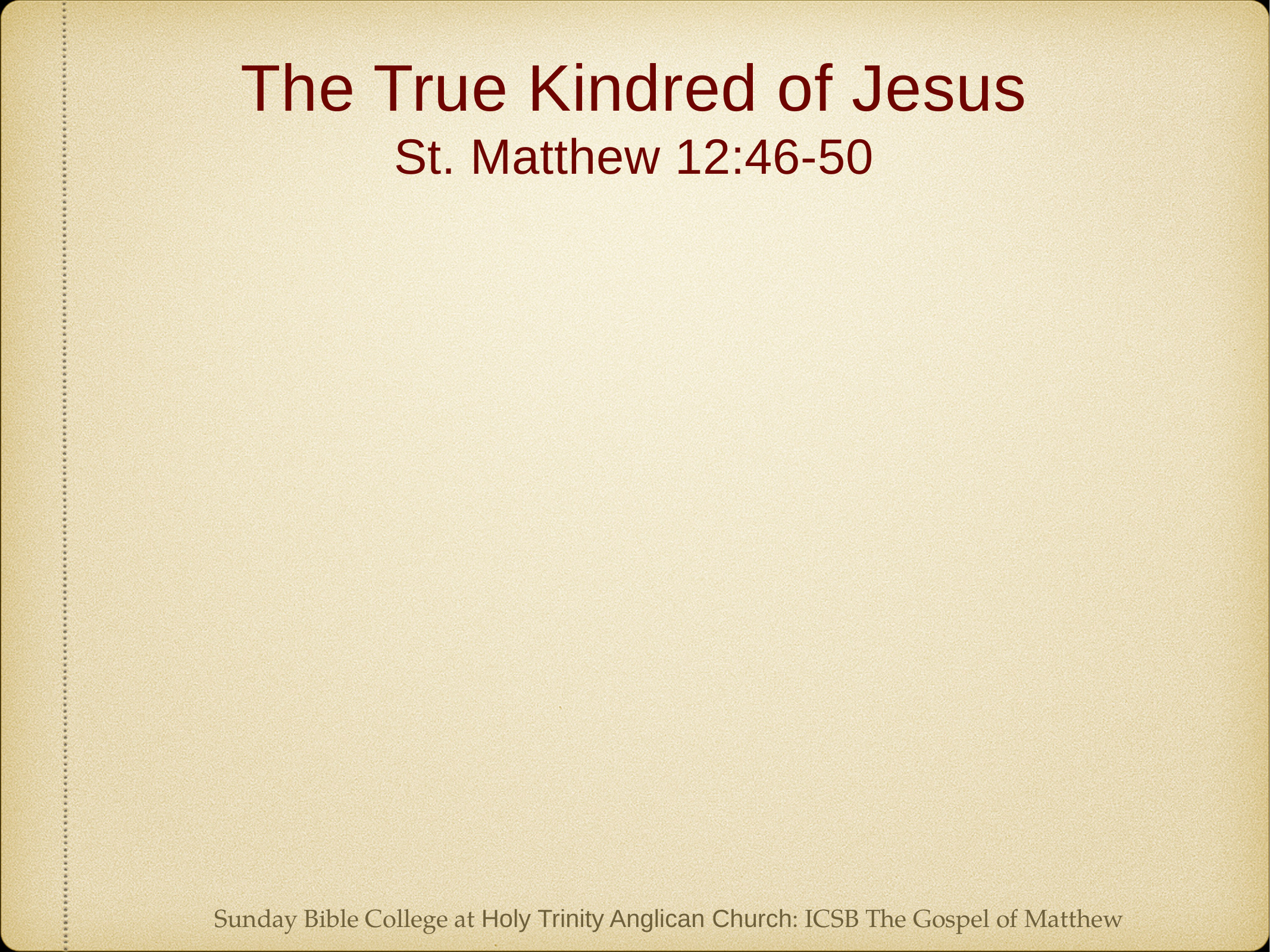

# The True Kindred of Jesus
St. Matthew 12:46-50

Sunday Bible College at Holy Trinity Anglican Church: ICSB The Gospel of Matthew